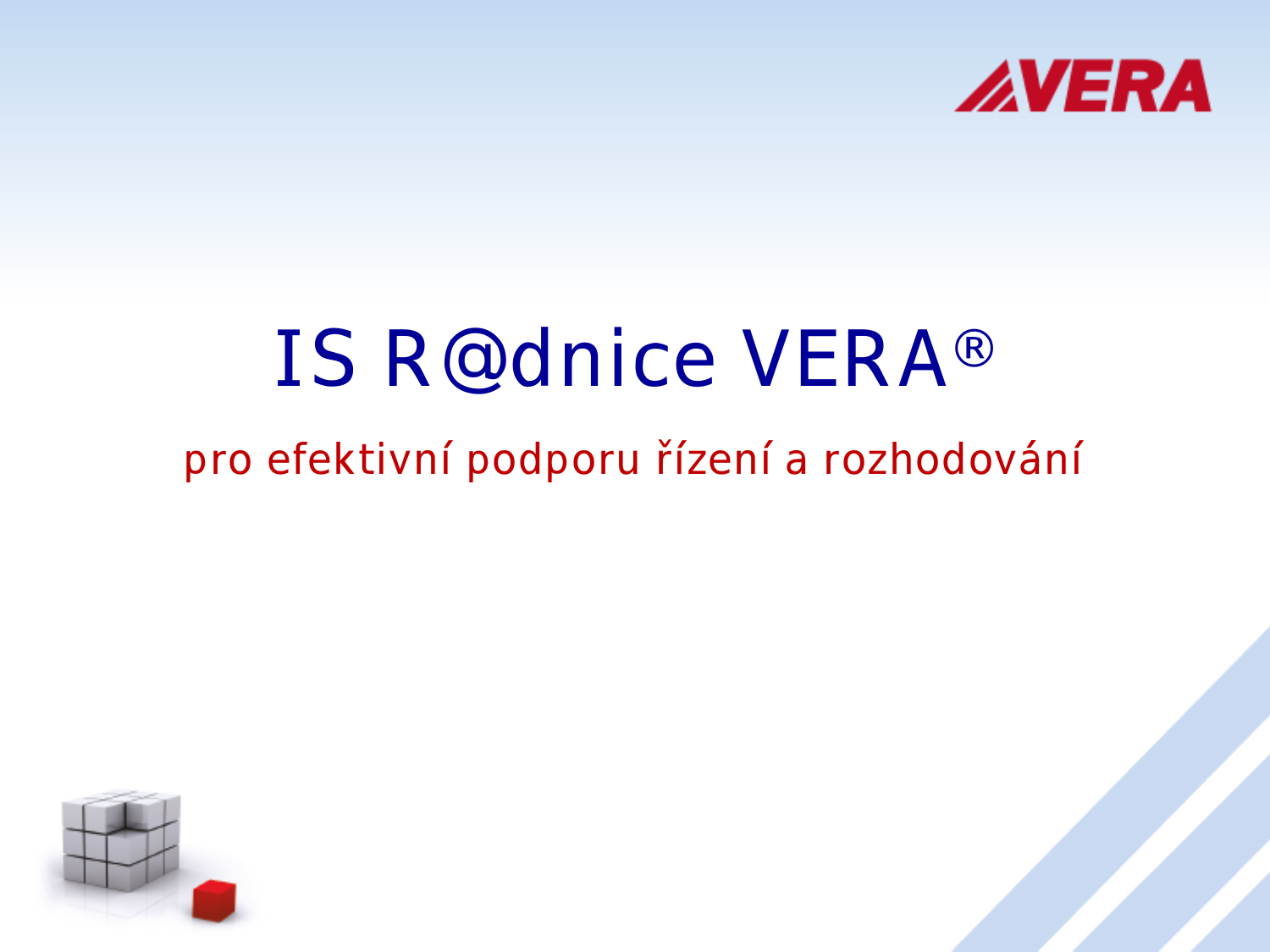

IS R@dnice VERA®

pro efektivní podporu řízení a rozhodování